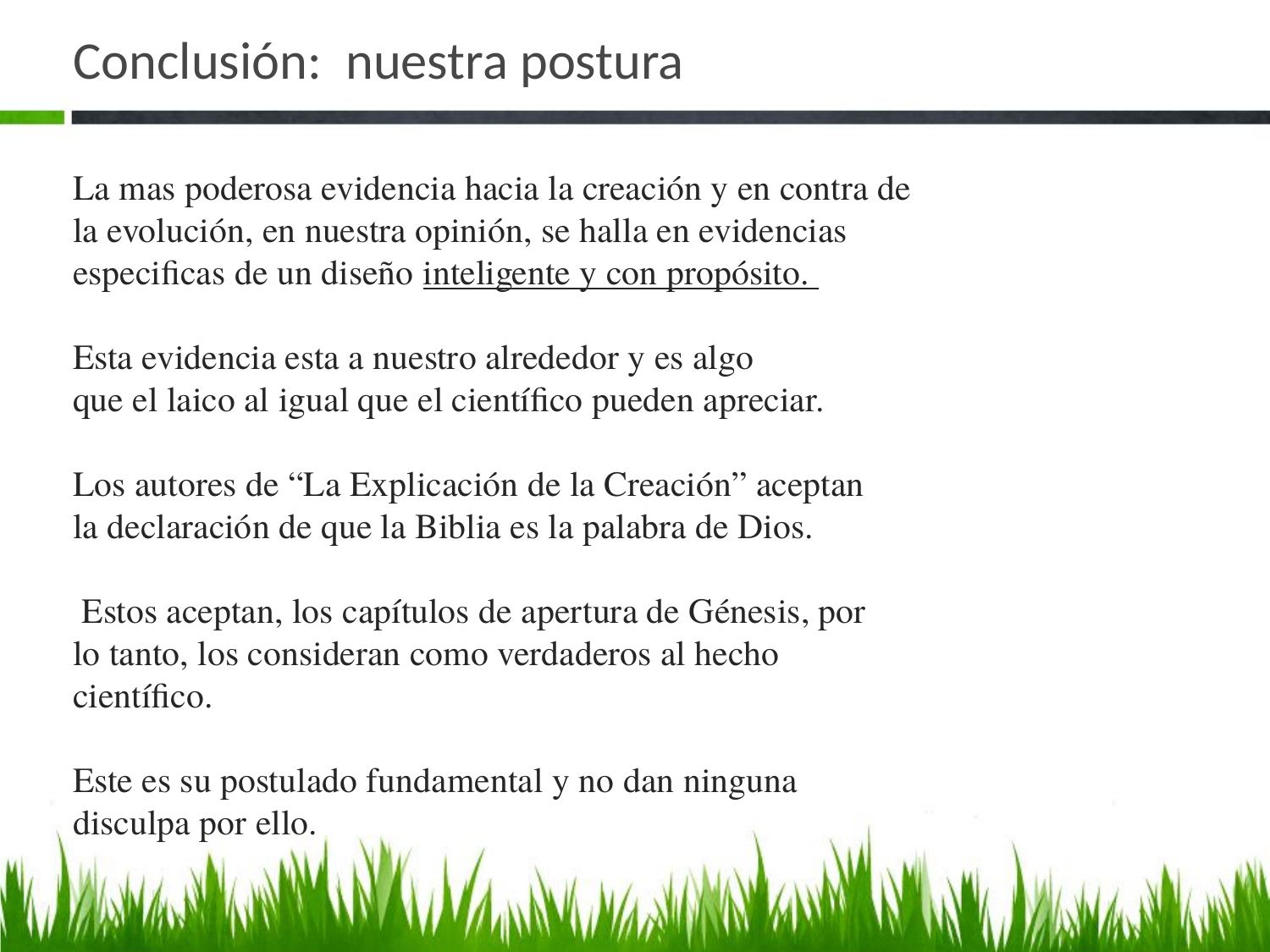

# Conclusión:  nuestra postura
La mas poderosa evidencia hacia la creación y en contra de la evolución, en nuestra opinión, se halla en evidencias
especificas de un diseño inteligente y con propósito.

Esta evidencia esta a nuestro alrededor y es algo
que el laico al igual que el científico pueden apreciar.

Los autores de “La Explicación de la Creación” aceptan
la declaración de que la Biblia es la palabra de Dios.

 Estos aceptan, los capítulos de apertura de Génesis, por
lo tanto, los consideran como verdaderos al hecho científico.

Este es su postulado fundamental y no dan ninguna
disculpa por ello.